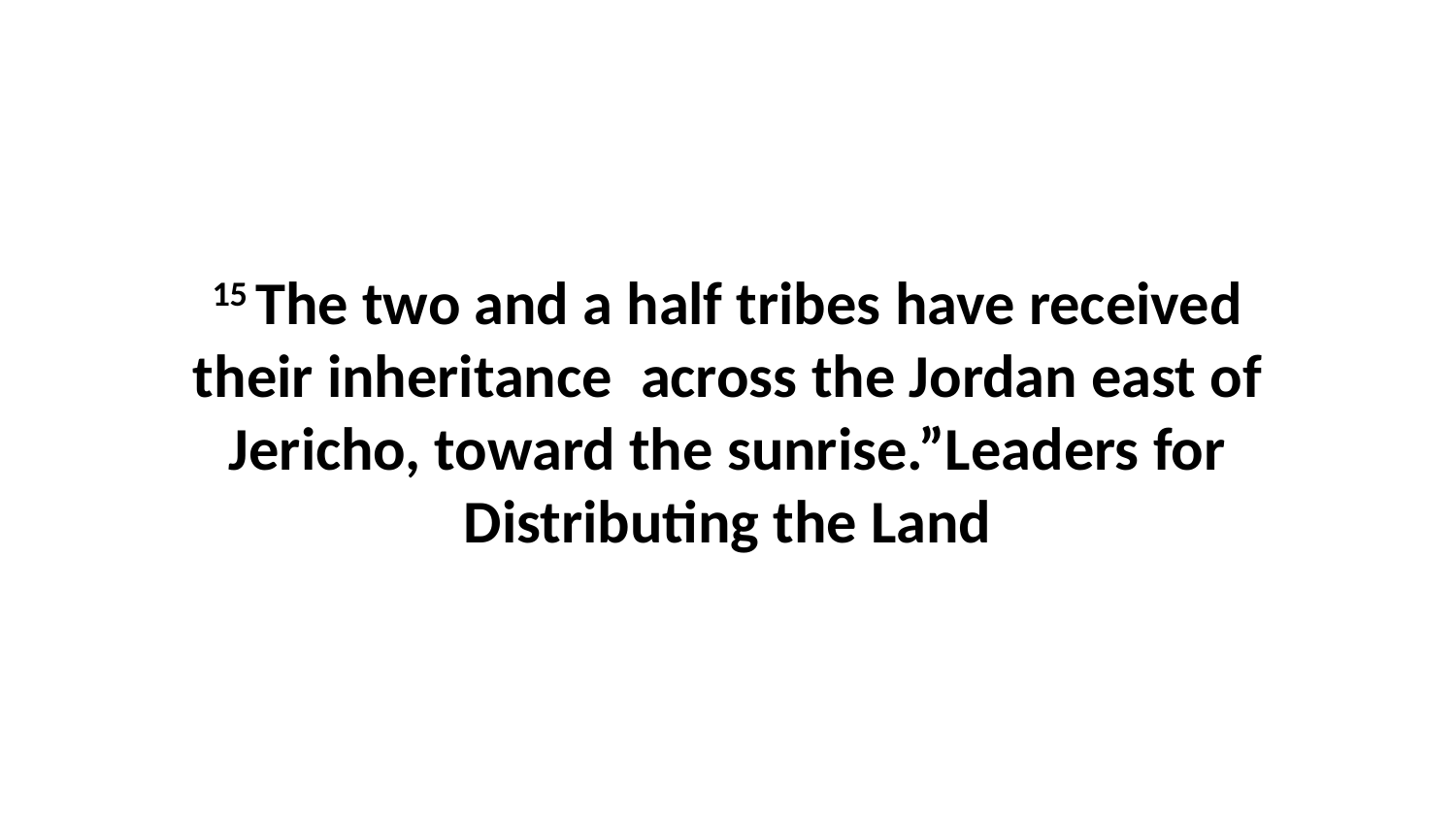

15 The two and a half tribes have received their inheritance  across the Jordan east of Jericho, toward the sunrise.”Leaders for Distributing the Land